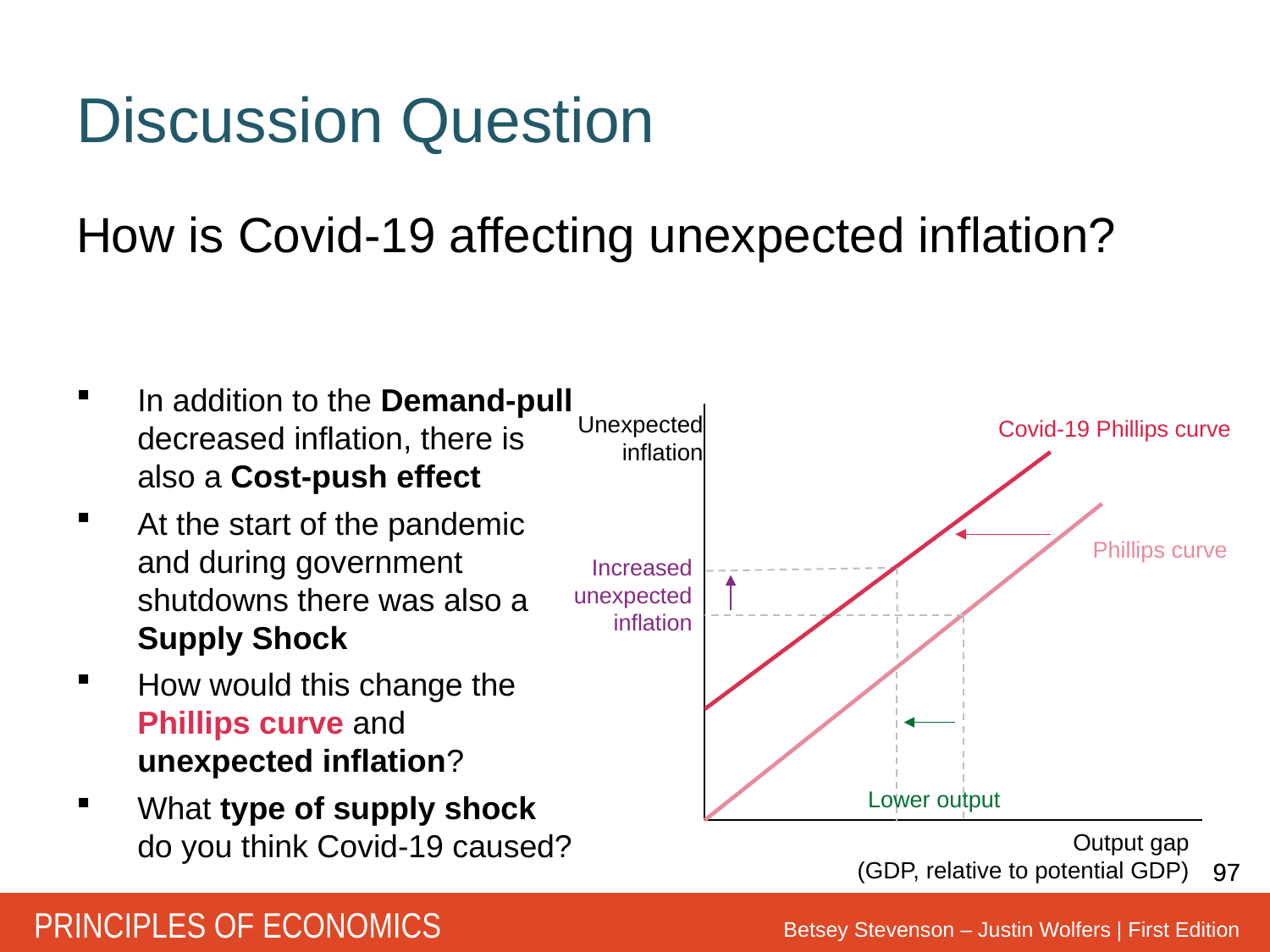

# Discussion Question
How is Covid-19 affecting unexpected inflation?
In addition to the Demand-pull decreased inflation, there is also a Cost-push effect
At the start of the pandemic and during government shutdowns there was also a Supply Shock
How would this change the Phillips curve and unexpected inflation?
What type of supply shock do you think Covid-19 caused?
Unexpected inflation
Covid-19 Phillips curve
Phillips curve
Increased unexpected inflation
Lower output
Output gap
(GDP, relative to potential GDP)